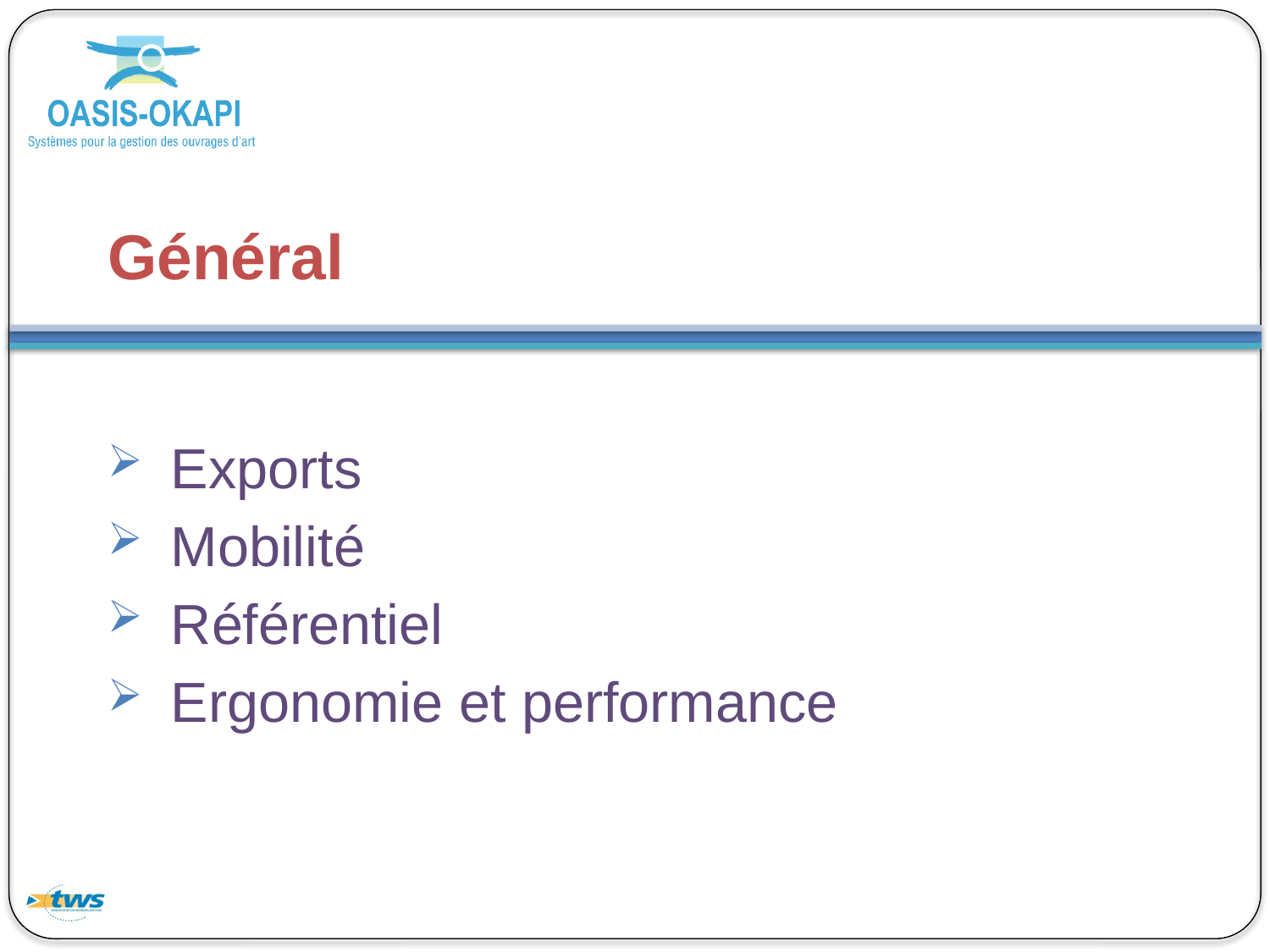

# Général
Exports
Mobilité
Référentiel
Ergonomie et performance